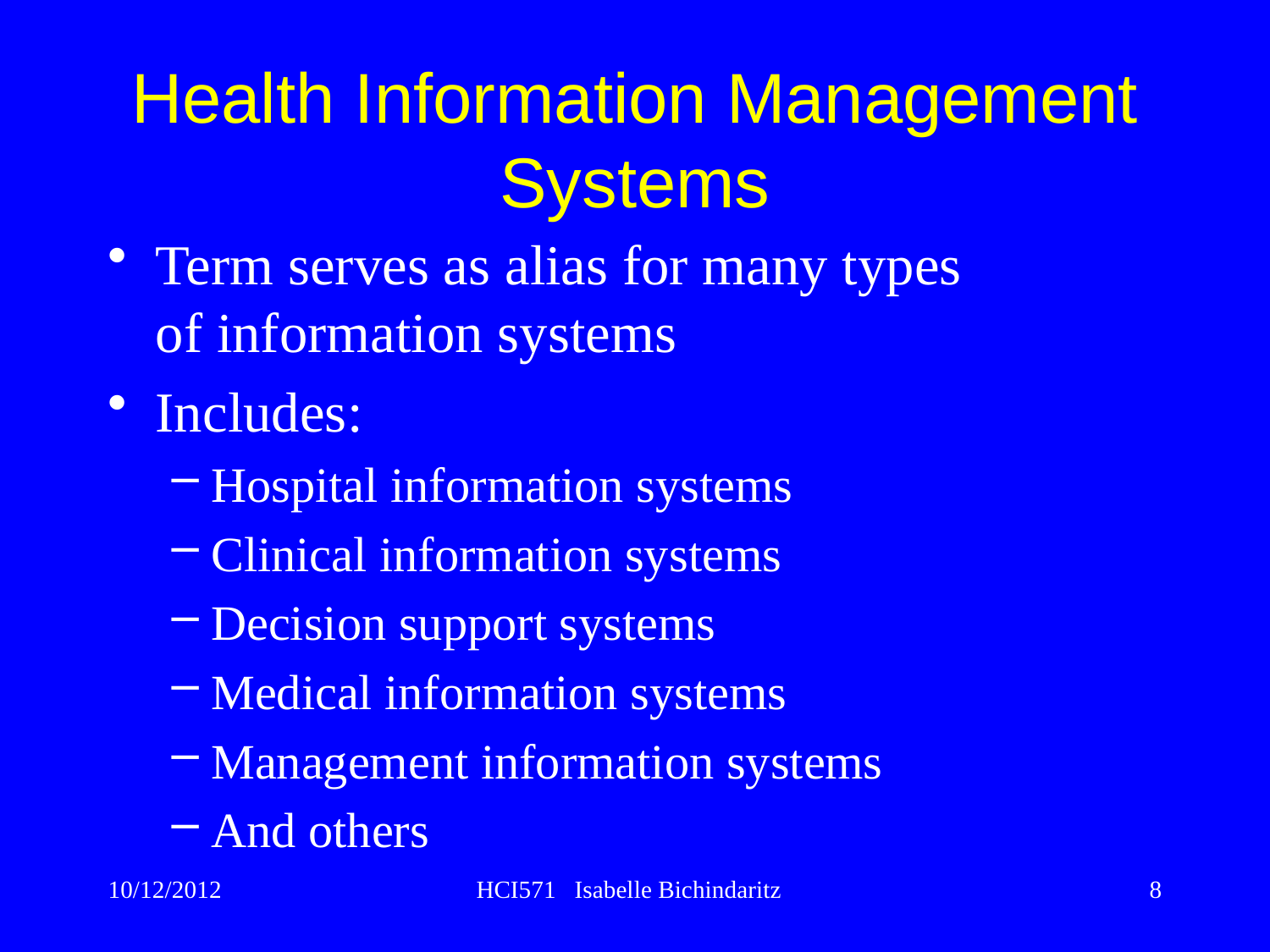

Health Information Management Systems
Term serves as alias for many types
of information systems
Includes:
Hospital information systems
Clinical information systems
Decision support systems
Medical information systems
Management information systems
And others

10/12/2012
HCI571   Isabelle Bichindaritz
8